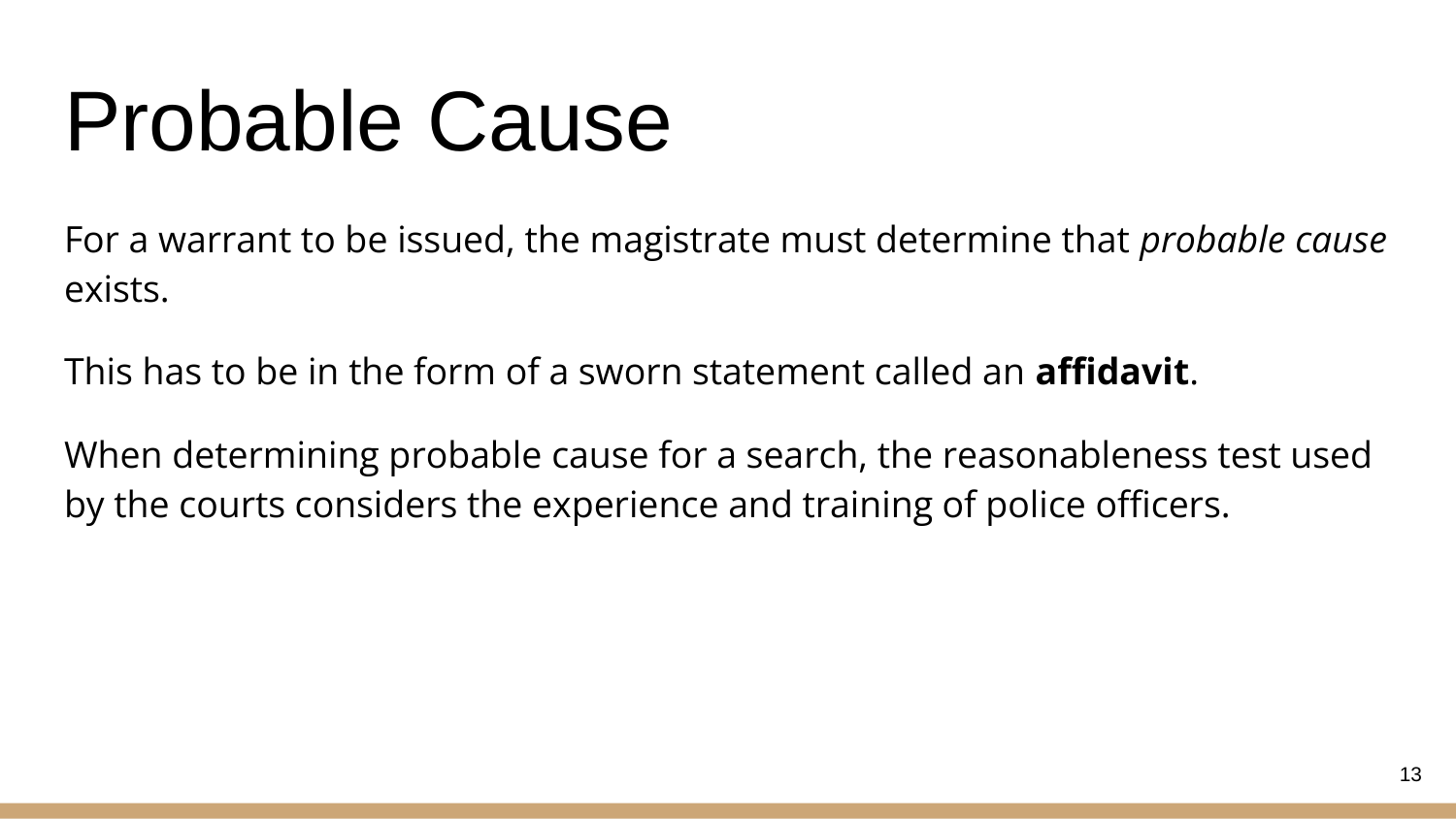

# Probable Cause
For a warrant to be issued, the magistrate must determine that probable cause exists.
This has to be in the form of a sworn statement called an affidavit.
When determining probable cause for a search, the reasonableness test used by the courts considers the experience and training of police officers.
13